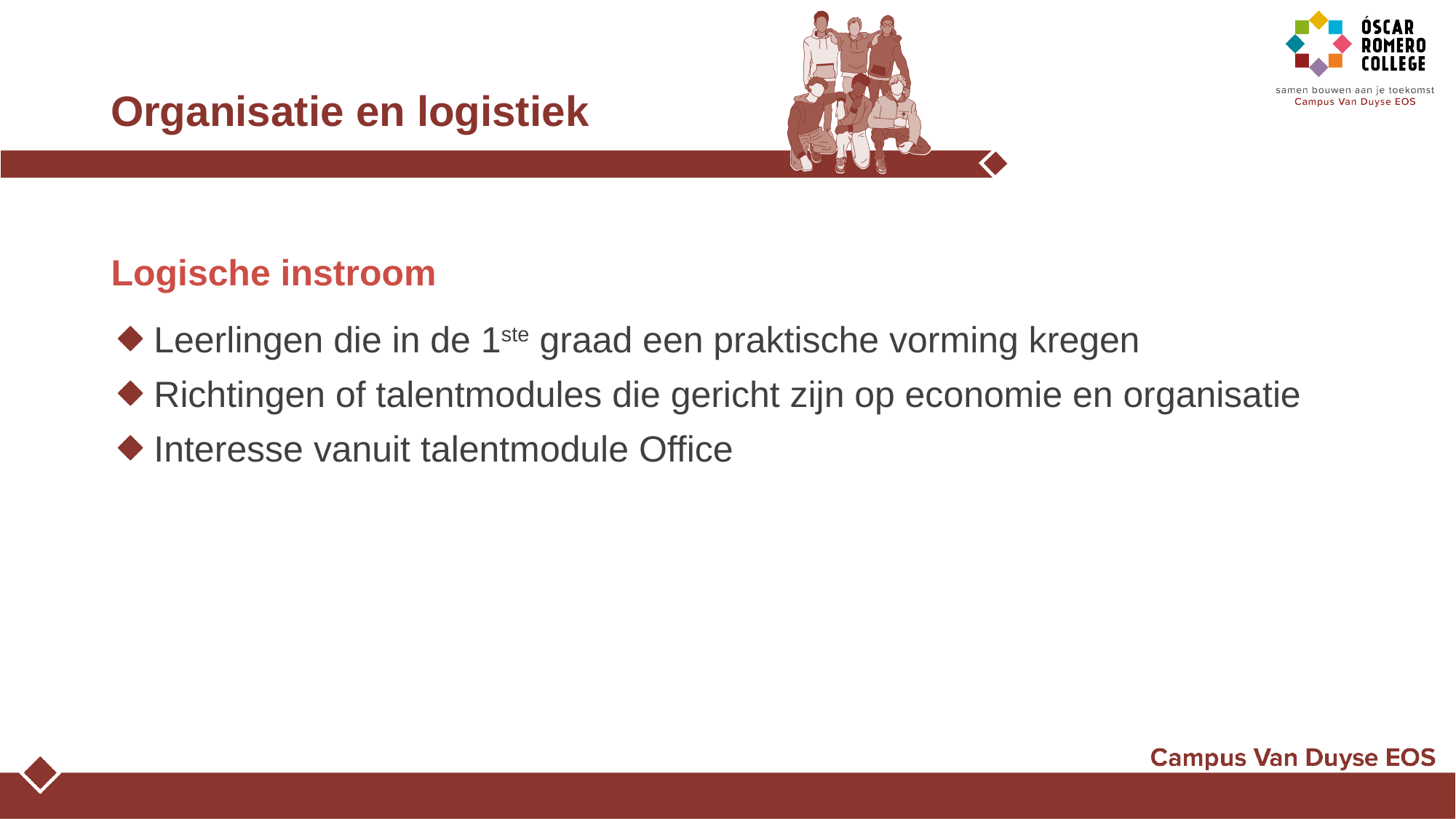

Organisatie en logistiek
Logische instroom
Leerlingen die in de 1ste graad een praktische vorming kregen
Richtingen of talentmodules die gericht zijn op economie en organisatie
Interesse vanuit talentmodule Office